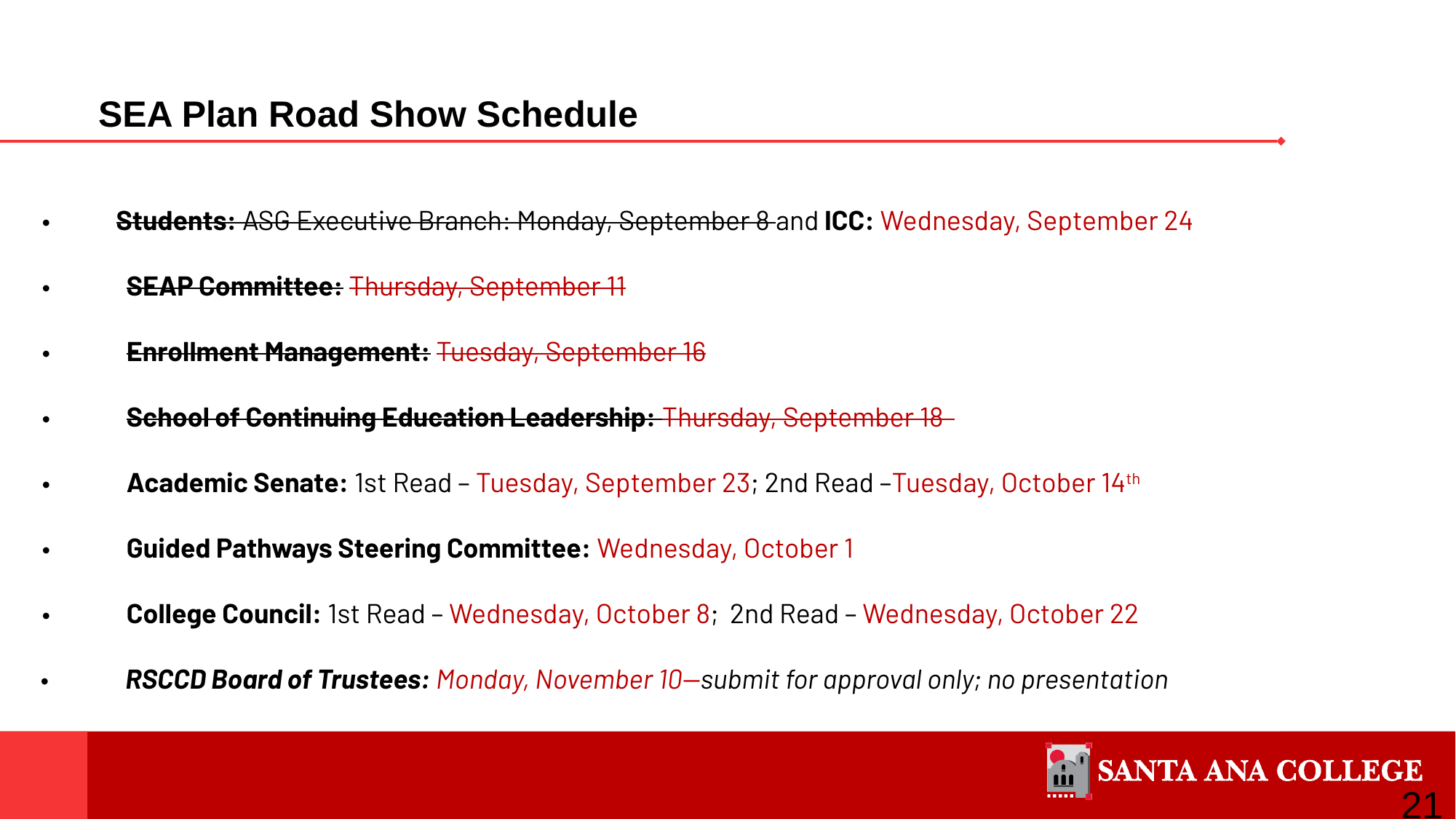

# SEA Plan Road Show Schedule
•           Students: ASG Executive Branch: Monday, September 8 and ICC: Wednesday, September 24

•              SEAP Committee: Thursday, September 11

•              Enrollment Management: Tuesday, September 16

•              School of Continuing Education Leadership: Thursday, September 18

•              Academic Senate: 1st Read – Tuesday, September 23; 2nd Read –Tuesday, October 14th

•              Guided Pathways Steering Committee: Wednesday, October 1

•              College Council: 1st Read – Wednesday, October 8;  2nd Read – Wednesday, October 22

  •              RSCCD Board of Trustees: Monday, November 10—submit for approval only; no presentation
21